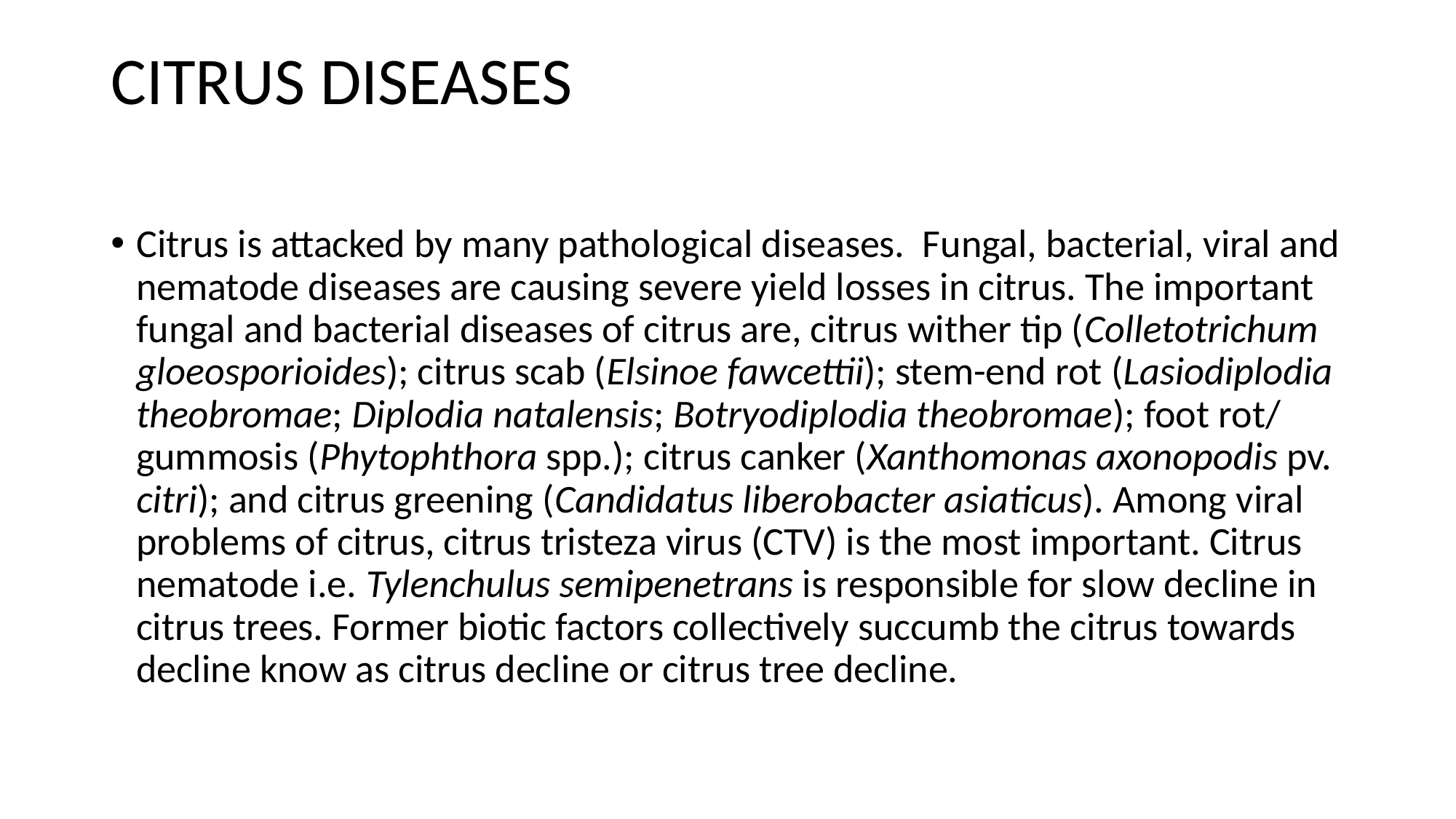

# CITRUS DISEASES
Citrus is attacked by many pathological diseases.  Fungal, bacterial, viral and nematode diseases are causing severe yield losses in citrus. The important fungal and bacterial diseases of citrus are, citrus wither tip (Colletotrichum gloeosporioides); citrus scab (Elsinoe fawcettii); stem-end rot (Lasiodiplodia theobromae; Diplodia natalensis; Botryodiplodia theobromae); foot rot/ gummosis (Phytophthora spp.); citrus canker (Xanthomonas axonopodis pv. citri); and citrus greening (Candidatus liberobacter asiaticus). Among viral problems of citrus, citrus tristeza virus (CTV) is the most important. Citrus nematode i.e. Tylenchulus semipenetrans is responsible for slow decline in citrus trees. Former biotic factors collectively succumb the citrus towards decline know as citrus decline or citrus tree decline.